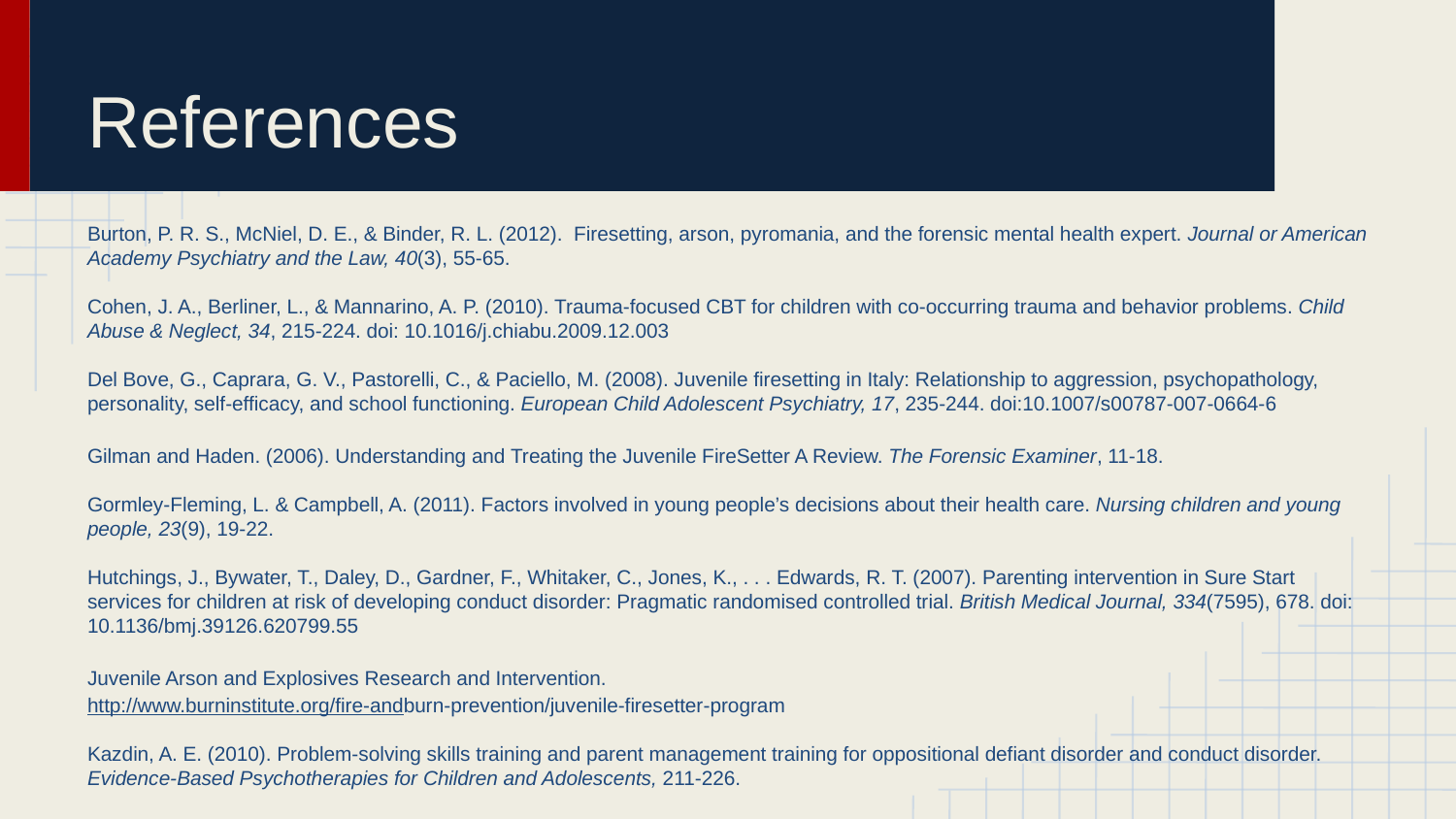

# References
Burton, P. R. S., McNiel, D. E., & Binder, R. L. (2012).  Firesetting, arson, pyromania, and the forensic mental health expert. Journal or American Academy Psychiatry and the Law, 40(3), 55-65.

Cohen, J. A., Berliner, L., & Mannarino, A. P. (2010). Trauma-focused CBT for children with co-occurring trauma and behavior problems. Child Abuse & Neglect, 34, 215-224. doi: 10.1016/j.chiabu.2009.12.003

Del Bove, G., Caprara, G. V., Pastorelli, C., & Paciello, M. (2008). Juvenile firesetting in Italy: Relationship to aggression, psychopathology, personality, self-efficacy, and school functioning. European Child Adolescent Psychiatry, 17, 235-244. doi:10.1007/s00787-007-0664-6
Gilman and Haden. (2006). Understanding and Treating the Juvenile FireSetter A Review. The Forensic Examiner, 11-18.

Gormley-Fleming, L. & Campbell, A. (2011). Factors involved in young people’s decisions about their health care. Nursing children and young people, 23(9), 19-22.

Hutchings, J., Bywater, T., Daley, D., Gardner, F., Whitaker, C., Jones, K., . . . Edwards, R. T. (2007). Parenting intervention in Sure Start services for children at risk of developing conduct disorder: Pragmatic randomised controlled trial. British Medical Journal, 334(7595), 678. doi: 10.1136/bmj.39126.620799.55

Juvenile Arson and Explosives Research and Intervention.
http://www.burninstitute.org/fire-andburn-prevention/juvenile-firesetter-program

Kazdin, A. E. (2010). Problem-solving skills training and parent management training for oppositional defiant disorder and conduct disorder. Evidence-Based Psychotherapies for Children and Adolescents, 211-226.